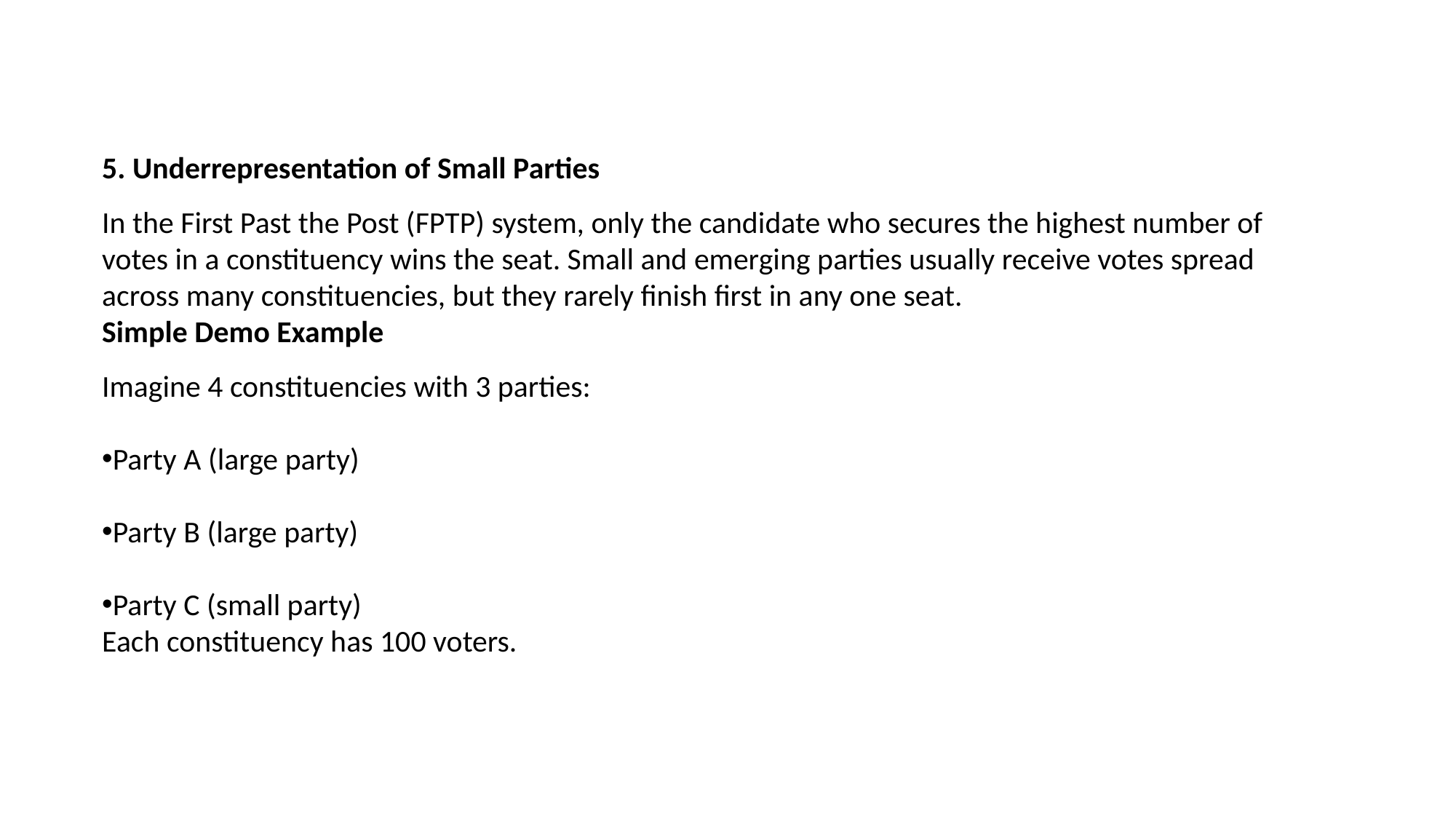

5. Underrepresentation of Small Parties
In the First Past the Post (FPTP) system, only the candidate who secures the highest number of votes in a constituency wins the seat. Small and emerging parties usually receive votes spread across many constituencies, but they rarely finish first in any one seat.
Simple Demo Example
Imagine 4 constituencies with 3 parties:

Party A (large party)

Party B (large party)

Party C (small party)
Each constituency has 100 voters.